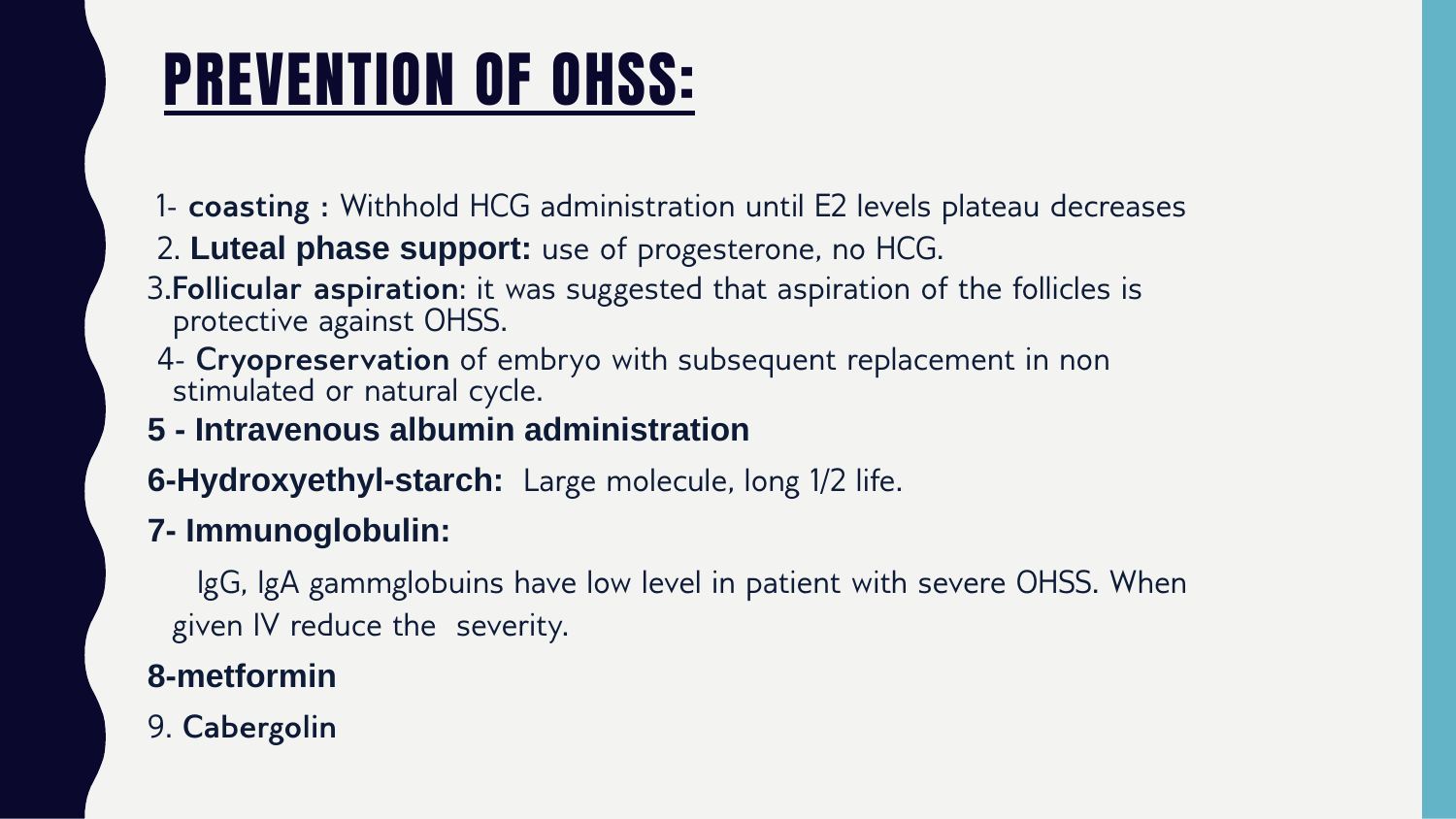

# PREVENTION OF ohss:
 1- coasting : Withhold HCG administration until E2 levels plateau decreases
 2. Luteal phase support: use of progesterone, no HCG.
3.Follicular aspiration: it was suggested that aspiration of the follicles is protective against OHSS.
 4- Cryopreservation of embryo with subsequent replacement in non stimulated or natural cycle.
5 - Intravenous albumin administration
6-Hydroxyethyl-starch:  Large molecule, long 1/2 life.
7- Immunoglobulin:
     IgG, IgA gammglobuins have low level in patient with severe OHSS. When given IV reduce the  severity.
8-metformin
9. Cabergolin